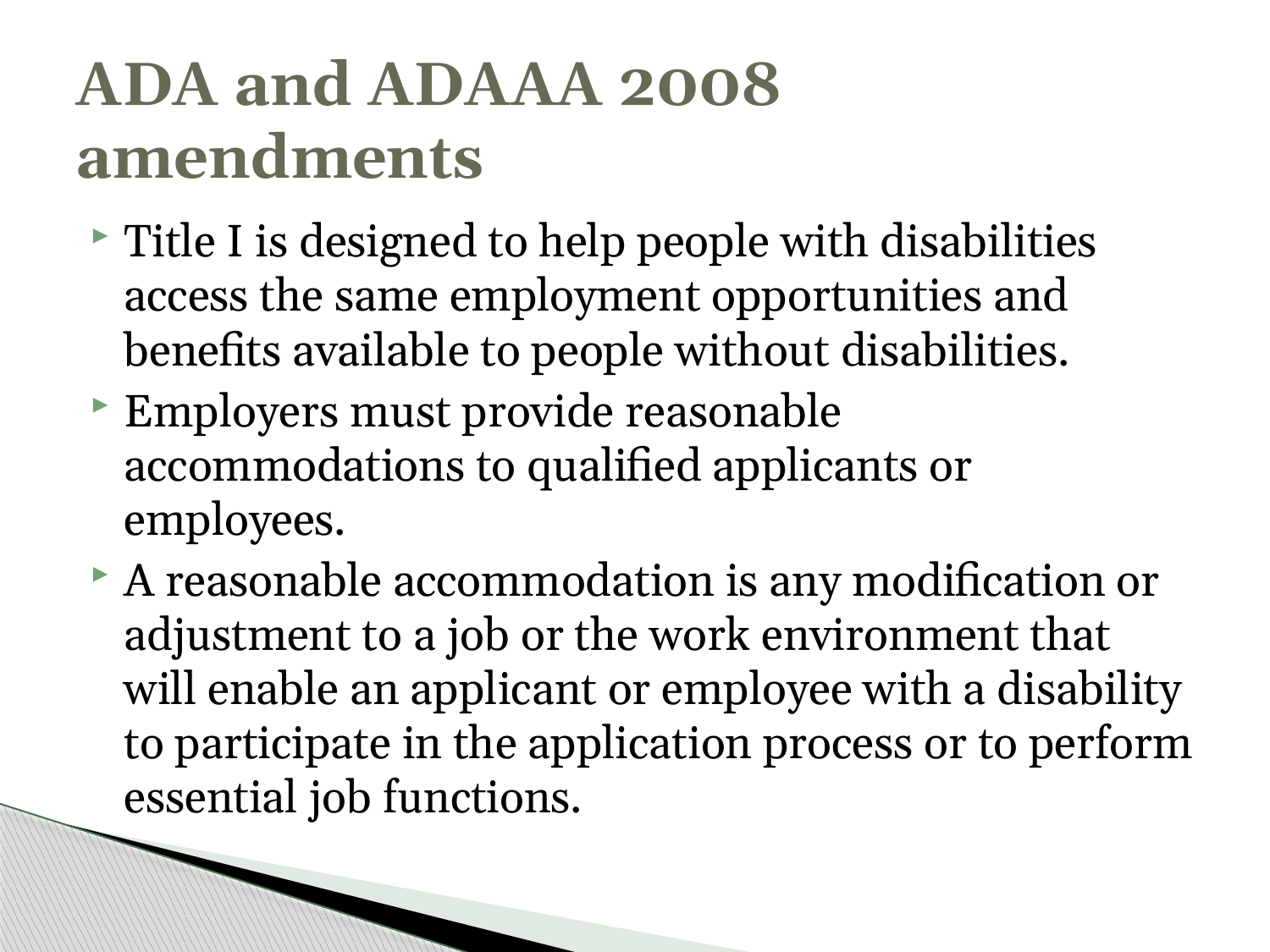

# ADA and ADAAA 2008 amendments
Title I is designed to help people with disabilities access the same employment opportunities and benefits available to people without disabilities.
Employers must provide reasonable accommodations to qualified applicants or employees.
A reasonable accommodation is any modification or adjustment to a job or the work environment that will enable an applicant or employee with a disability to participate in the application process or to perform essential job functions.